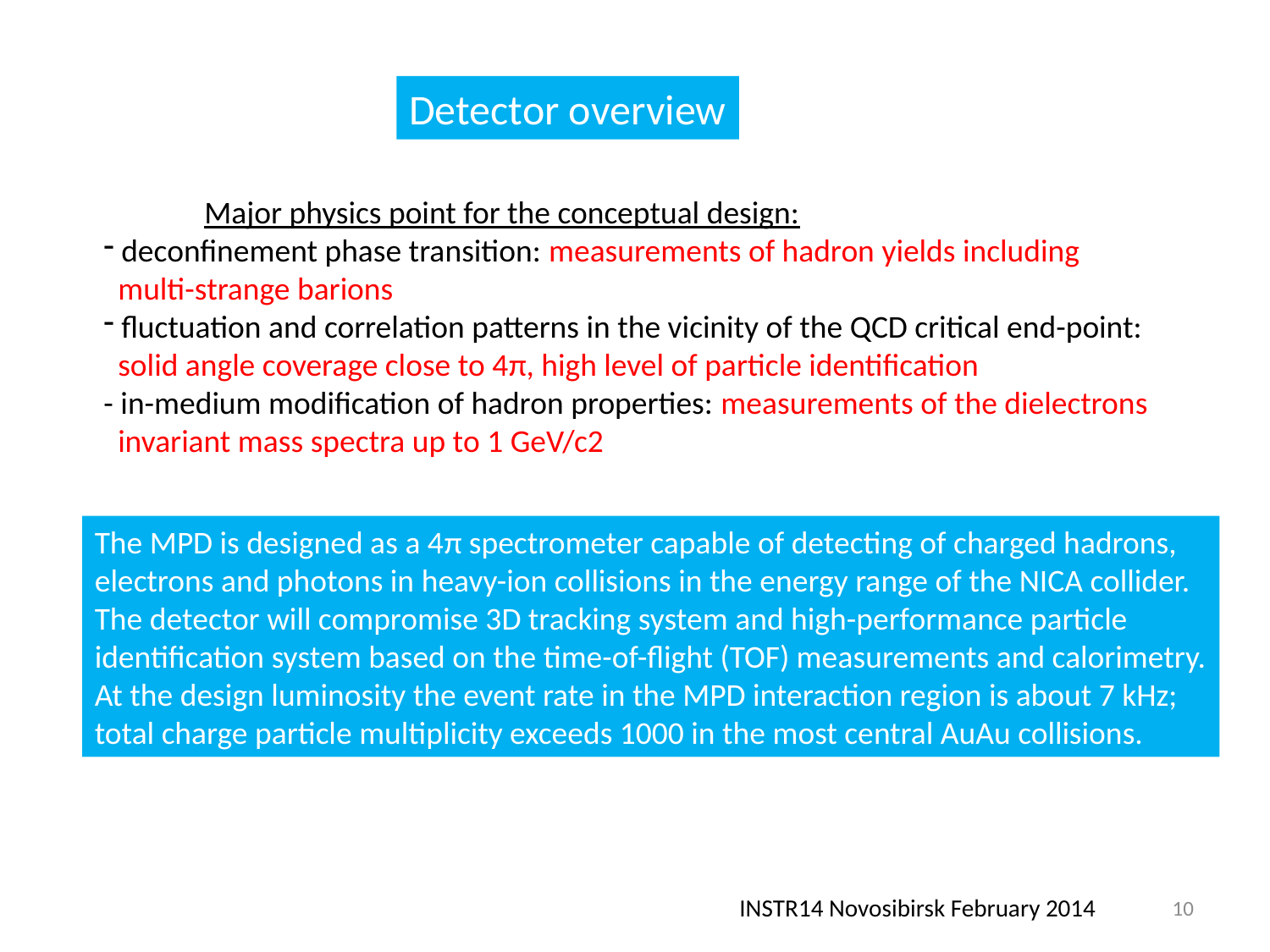

Detector overview
              Major physics point for the conceptual design:
 deconfinement phase transition: measurements of hadron yields including
  multi-strange barions
 fluctuation and correlation patterns in the vicinity of the QCD critical end-point:
  solid angle coverage close to 4π, high level of particle identification
- in-medium modification of hadron properties: measurements of the dielectrons
  invariant mass spectra up to 1 GeV/c2
The MPD is designed as a 4π spectrometer capable of detecting of charged hadrons,
electrons and photons in heavy-ion collisions in the energy range of the NICA collider.
The detector will compromise 3D tracking system and high-performance particle
identification system based on the time-of-flight (TOF) measurements and calorimetry.
At the design luminosity the event rate in the MPD interaction region is about 7 kHz;
total charge particle multiplicity exceeds 1000 in the most central AuAu collisions.
10
INSTR14 Novosibirsk February 2014